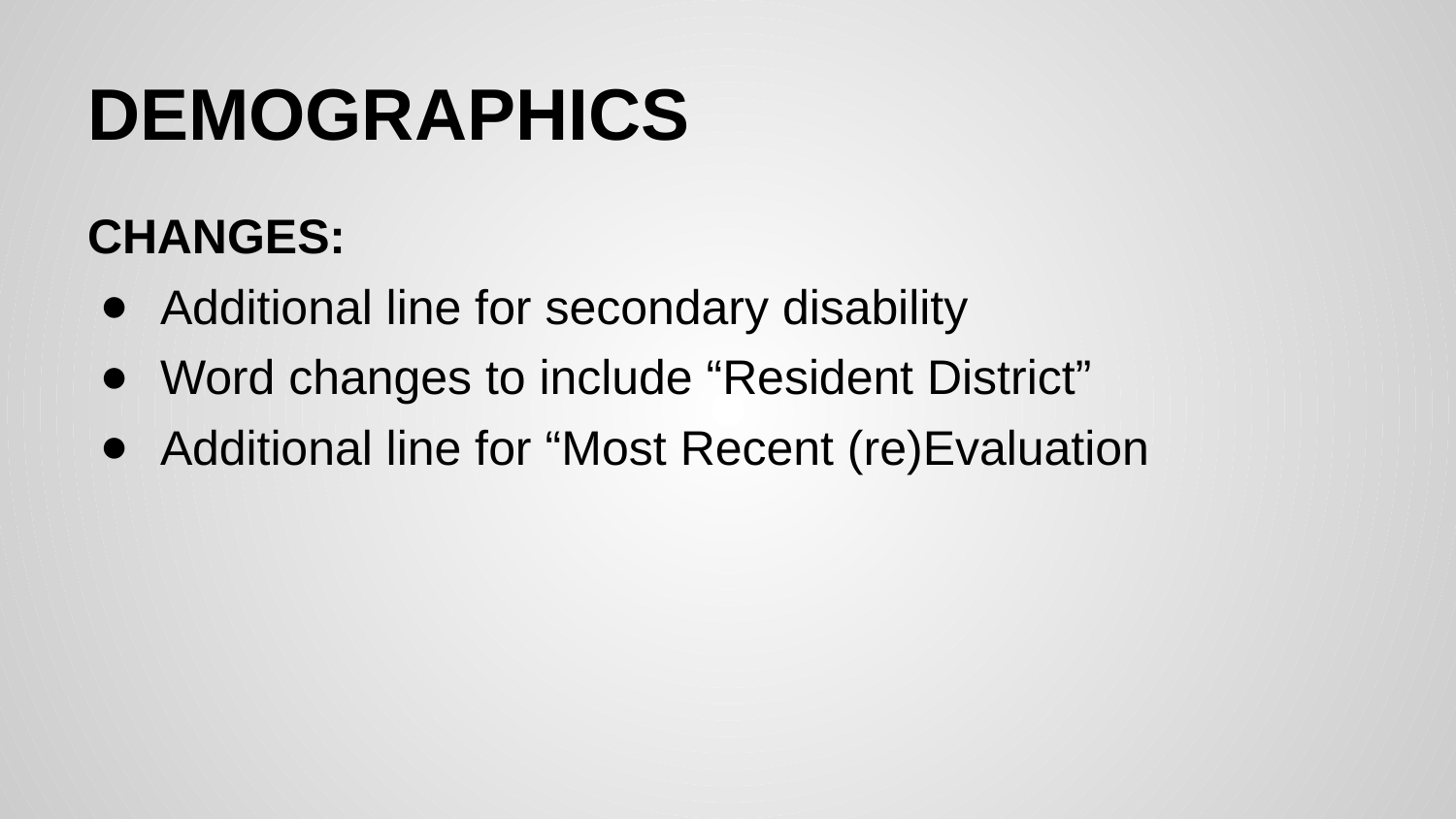

# DEMOGRAPHICS
CHANGES:
Additional line for secondary disability
Word changes to include “Resident District”
Additional line for “Most Recent (re)Evaluation